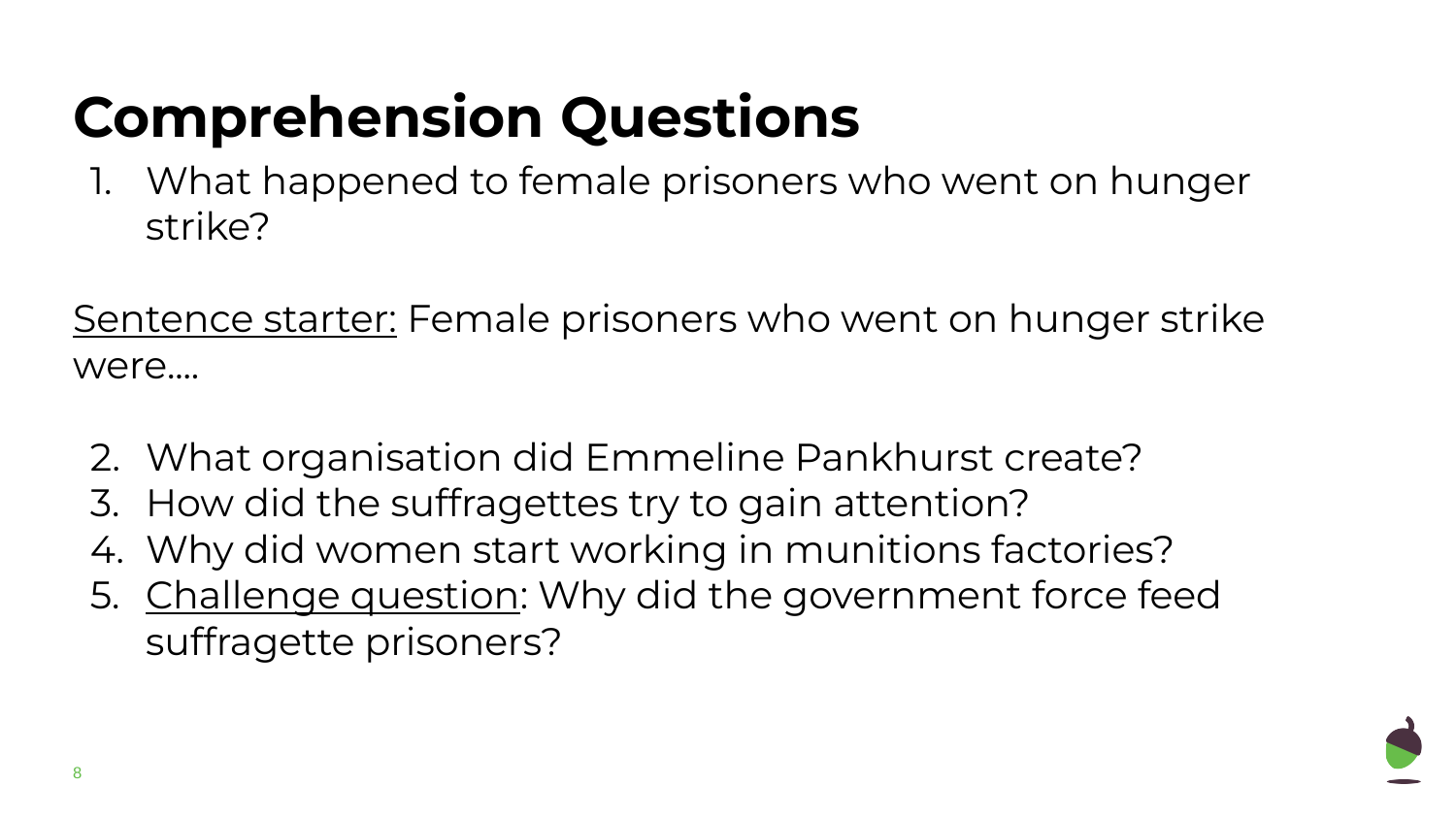

# Comprehension Questions
What happened to female prisoners who went on hunger strike?

Sentence starter: Female prisoners who went on hunger strike were....

What organisation did Emmeline Pankhurst create?
How did the suffragettes try to gain attention?
Why did women start working in munitions factories?
Challenge question: Why did the government force feed suffragette prisoners?

8